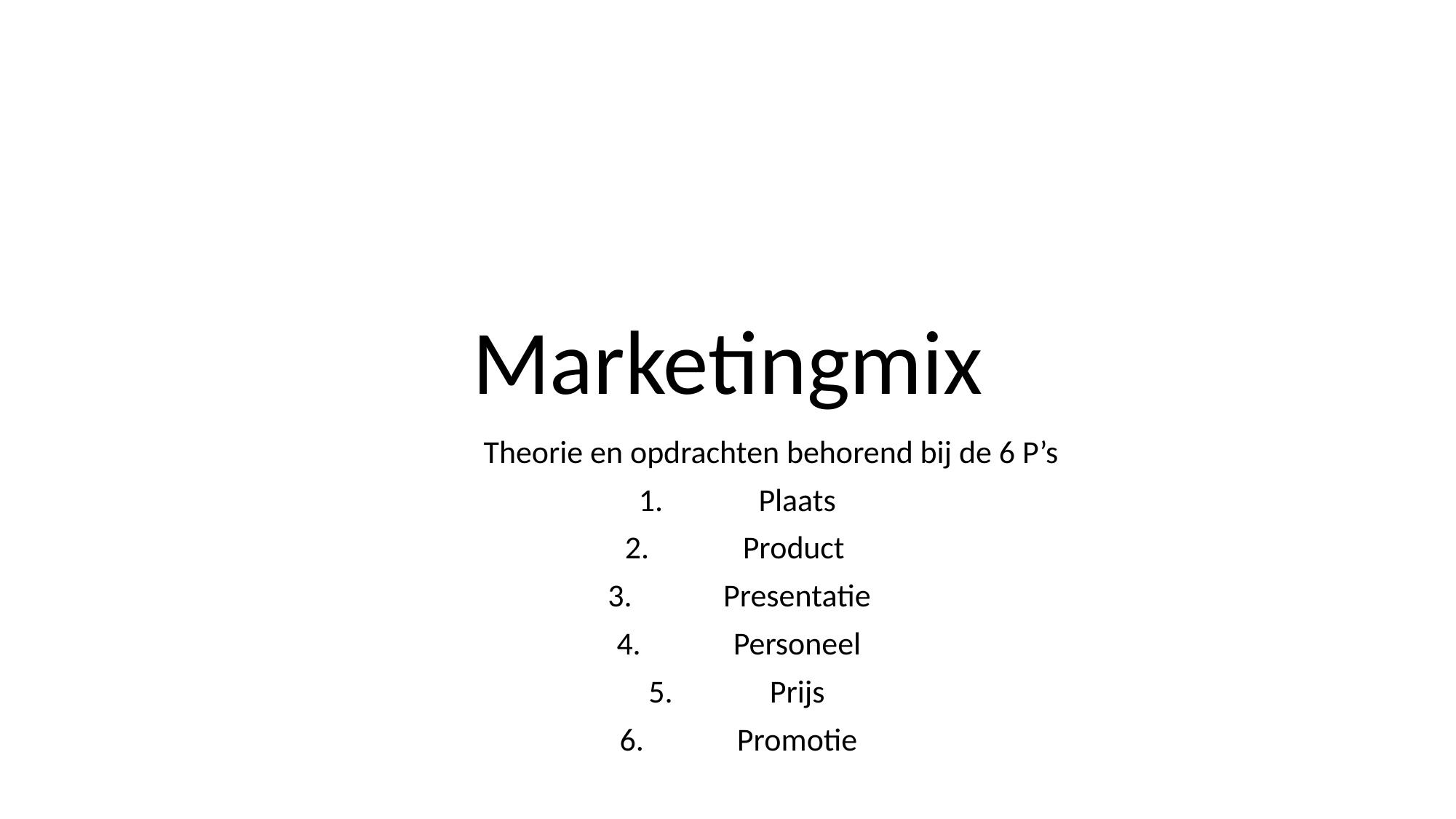

# Marketingmix
Theorie en opdrachten behorend bij de 6 P’s
Plaats
Product
Presentatie
Personeel
Prijs
Promotie